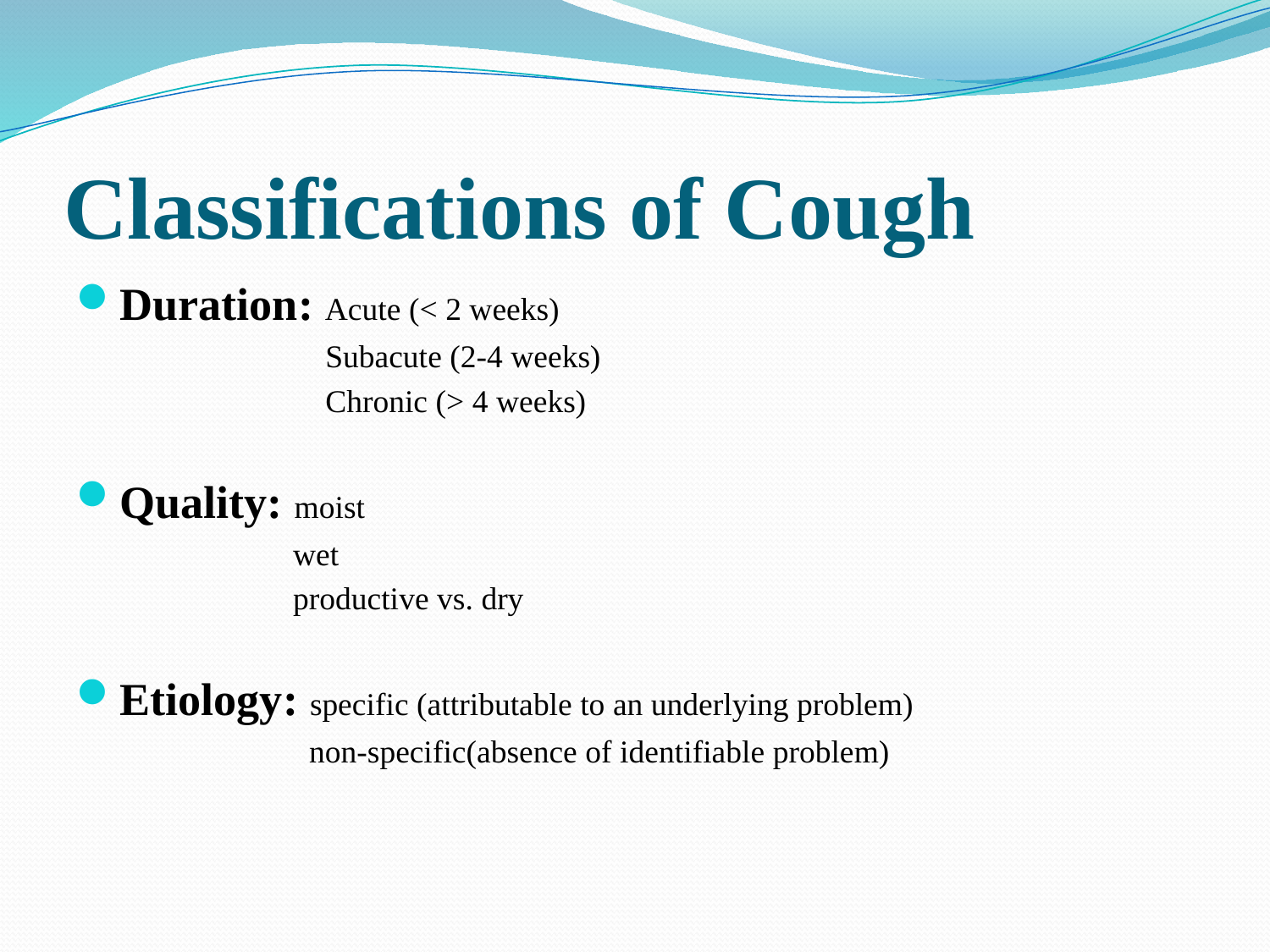

# Classifications of Cough
Duration: Acute (< 2 weeks)
                               Subacute (2-4 weeks)
                               Chronic (> 4 weeks)

Quality: moist
                           wet
                           productive vs. dry

Etiology: specific (attributable to an underlying problem)
                             non-specific(absence of identifiable problem)